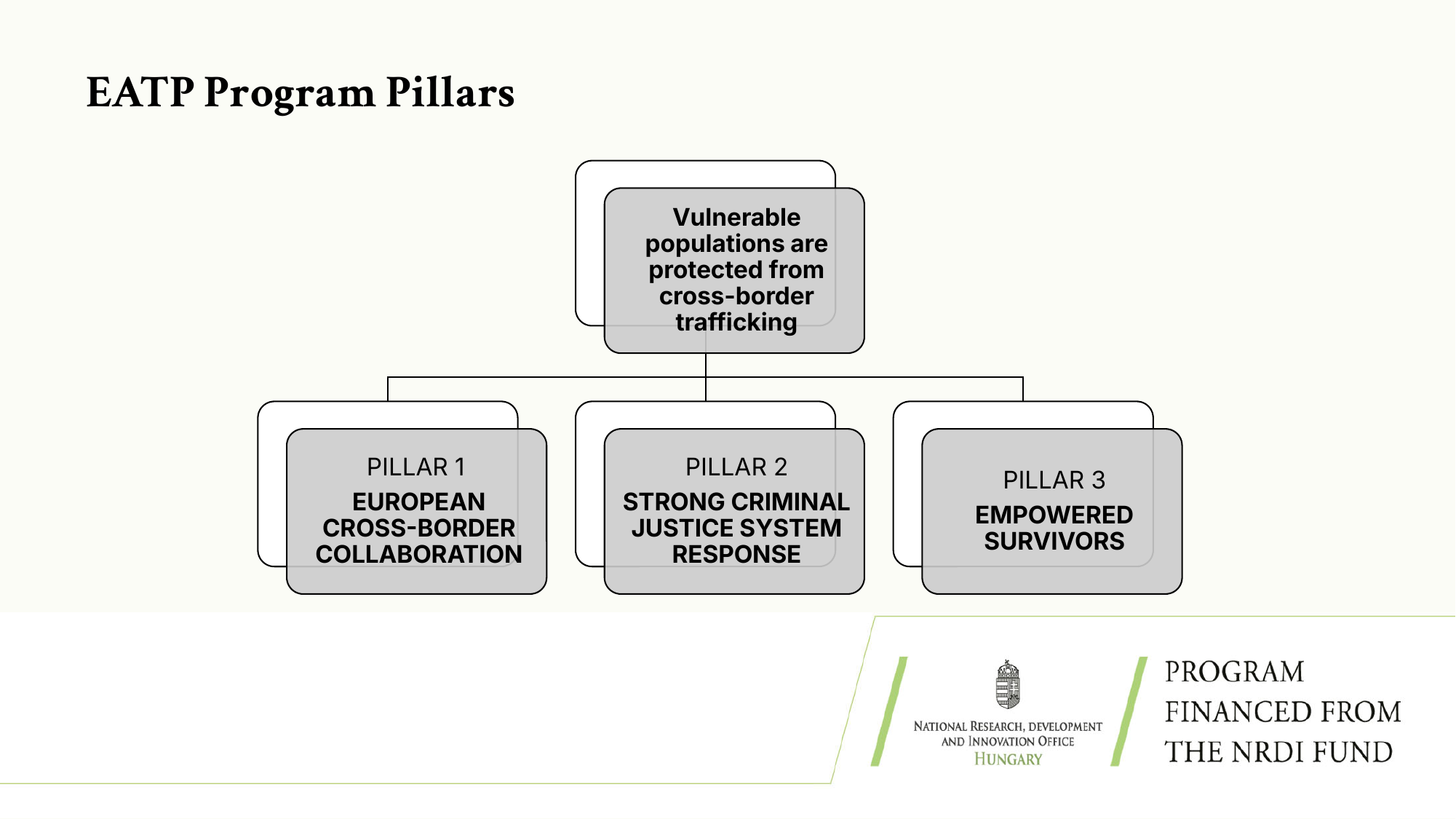

# EATP Program Pillars
Vulnerable populations are protected from cross-border trafficking
PILLAR 1
EUROPEAN CROSS-BORDER COLLABORATION
PILLAR 2
STRONG CRIMINAL JUSTICE SYSTEM RESPONSE
PILLAR 3
EMPOWERED SURVIVORS